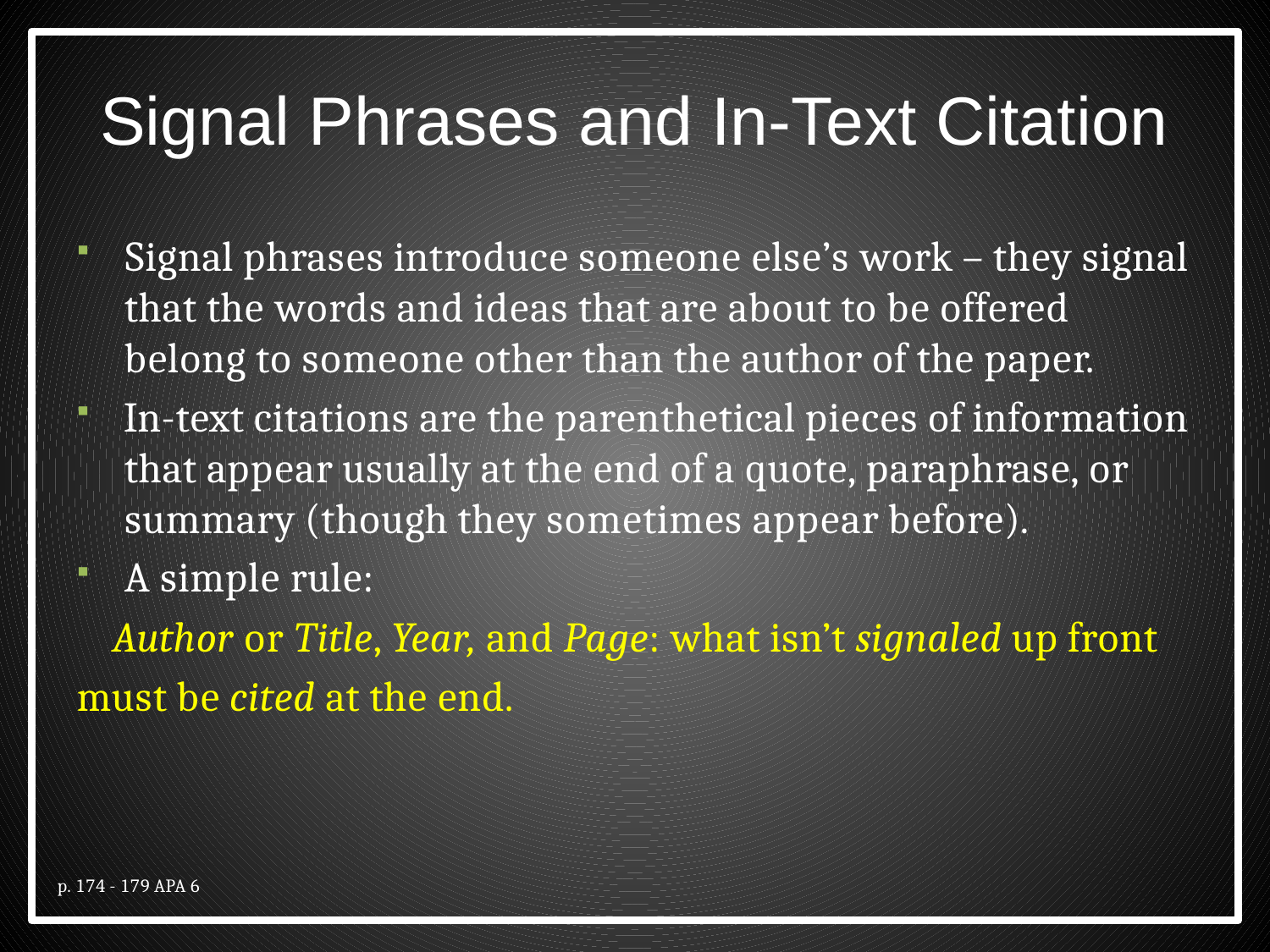

# Signal Phrases and In-Text Citation
Signal phrases introduce someone else’s work – they signal that the words and ideas that are about to be offered belong to someone other than the author of the paper.
In-text citations are the parenthetical pieces of information that appear usually at the end of a quote, paraphrase, or summary (though they sometimes appear before).
A simple rule:
Author or Title, Year, and Page: what isn’t signaled up front
must be cited at the end.

p. 174 - 179 APA 6